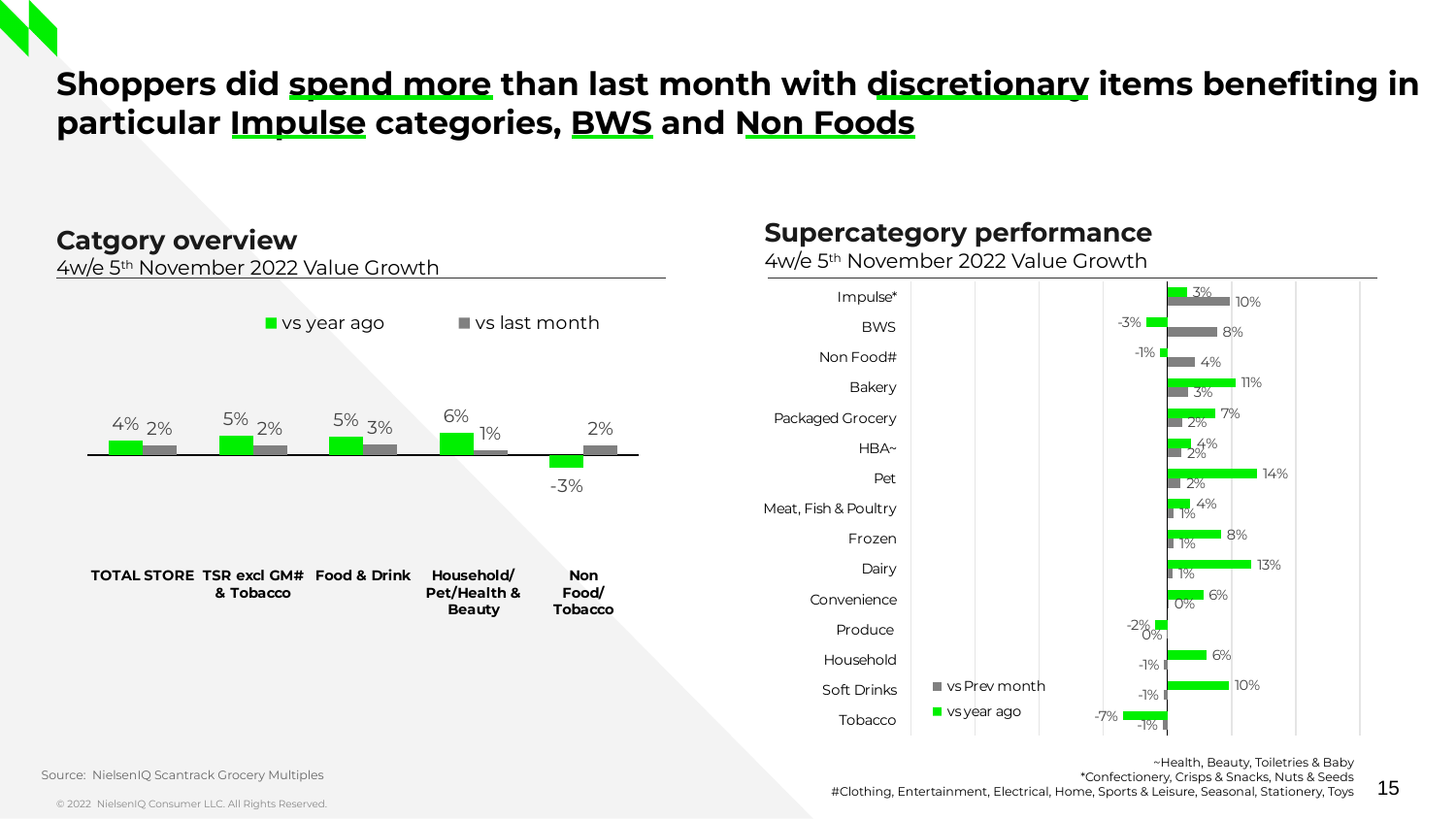

# Shoppers did spend more than last month with discretionary items benefiting in particular Impulse categories, BWS and Non Foods
Supercategory performance
4w/e 5th November 2022 Value Growth
Catgory overview
4w/e 5th November 2022 Value Growth

### Chart

| Category | vs year ago | vs Prev month |
|---|---|---|
| Impulse* | 0.030435425891670365 | 0.09769953073662618 |
| BWS | -0.033417017008761984 | 0.07714939068630233 |
| Non Food# | -0.011759955314939563 | 0.04267759196699217 |
| Bakery | 0.10626044894934128 | 0.03210589201931624 |
| Packaged Grocery | 0.07455881140021048 | 0.02265429690823506 |
| HBA~ | 0.036684998641027367 | 0.021952784882920184 |
| Pet | 0.13990417818524015 | 0.020633284393422047 |
| Meat, Fish & Poultry | 0.03579237662046286 | 0.010194689168160354 |
| Frozen | 0.08334757903865353 | 0.009908653859943106 |
| Dairy | 0.13129821311193735 | 0.008417874844441675 |
| Convenience | 0.05581451285989791 | 0.0017878436152314325 |
| Produce  | -0.019315339812968735 | -0.00048314925420123167 |
| Household | 0.06109828846218468 | -0.00530443328669894 |
| Soft Drinks | 0.09616817752819617 | -0.006179529929975169 |
| Tobacco | -0.0696046480211423 | -0.007529539873185831 |

[unsupported chart]

~Health, Beauty, Toiletries & Baby
*Confectionery, Crisps & Snacks, Nuts & Seeds
#Clothing, Entertainment, Electrical, Home, Sports & Leisure, Seasonal, Stationery, Toys
Source:  NielsenIQ Scantrack Grocery Multiples